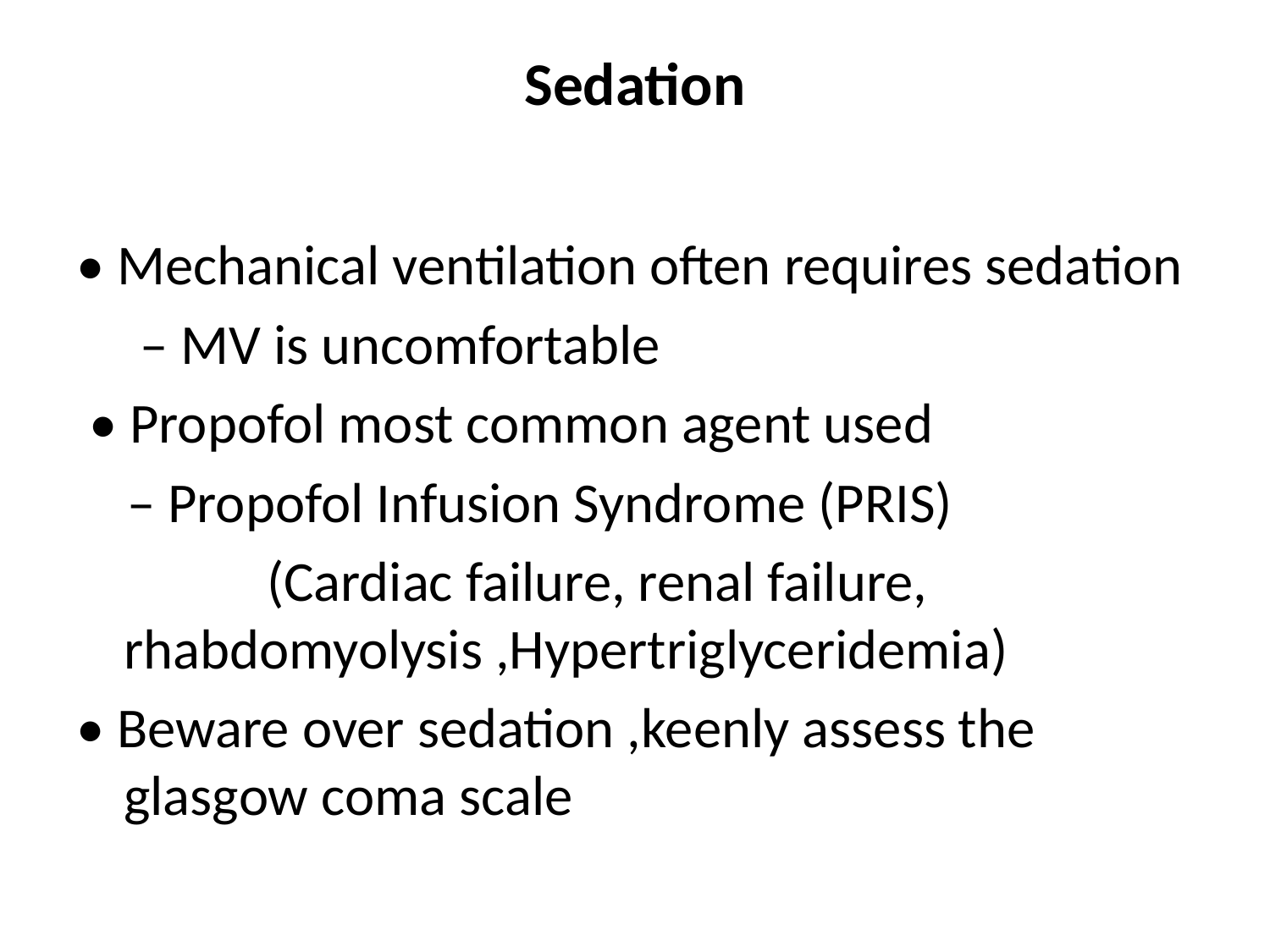

# Sedation
• Mechanical ventilation often requires sedation
     – MV is uncomfortable
 • Propofol most common agent used
    – Propofol Infusion Syndrome (PRIS)
               (Cardiac failure, renal failure, rhabdomyolysis ,Hypertriglyceridemia)
• Beware over sedation ,keenly assess the glasgow coma scale